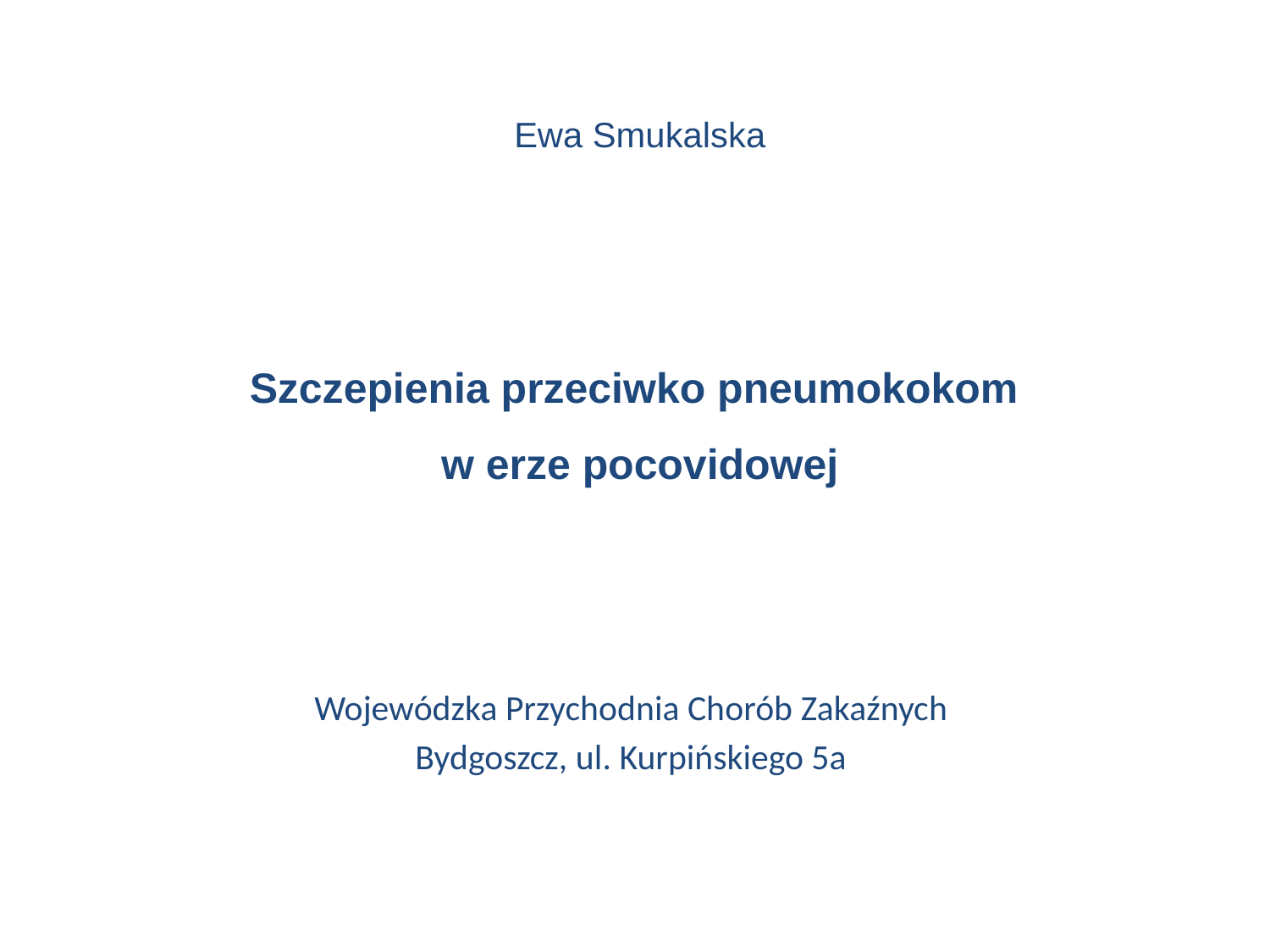

Ewa Smukalska
Szczepienia przeciwko pneumokokom
w erze pocovidowej
Wojewódzka Przychodnia Chorób Zakaźnych
Bydgoszcz, ul. Kurpińskiego 5a